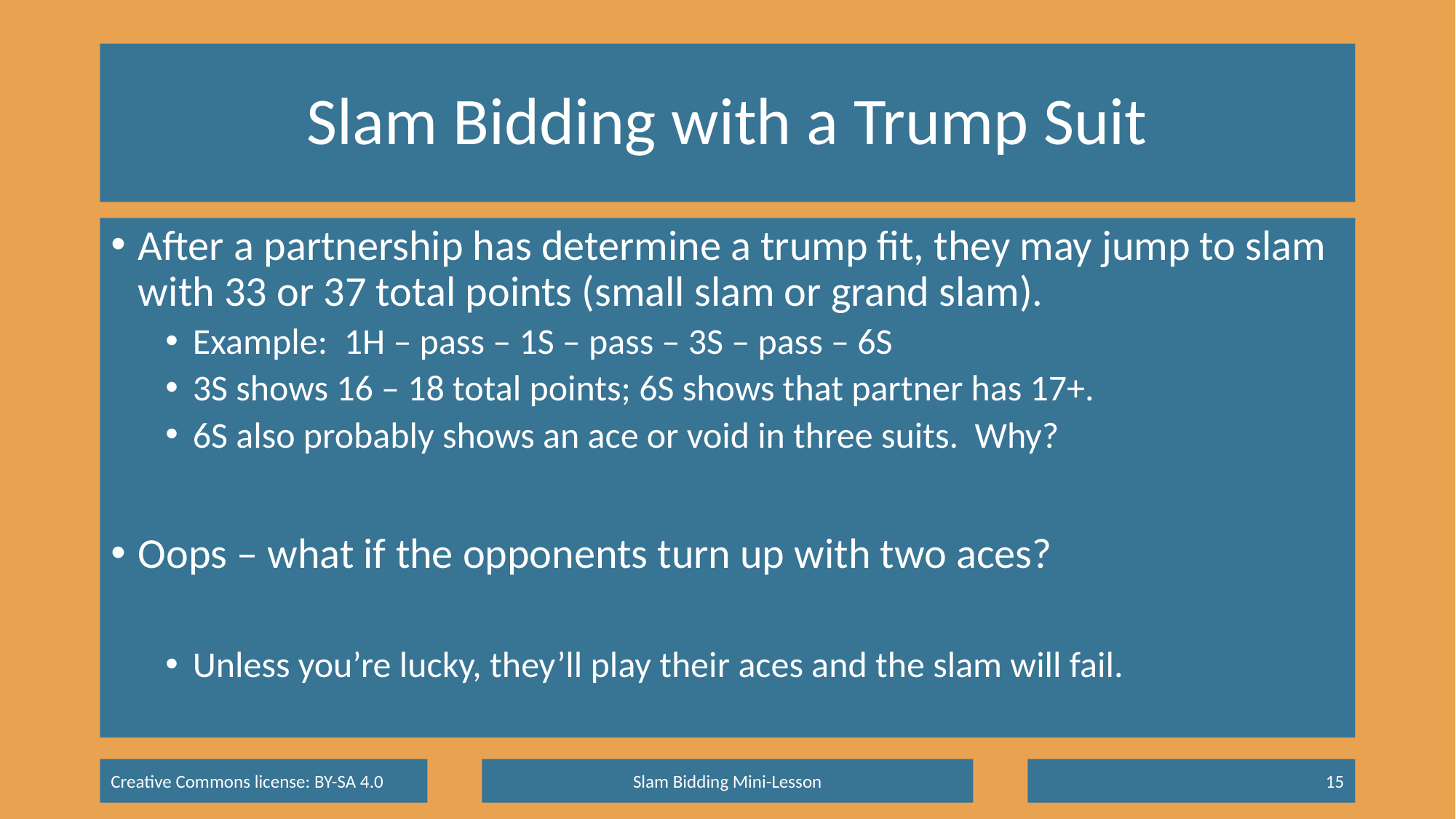

# Slam Bidding with a Trump Suit
After a partnership has determine a trump fit, they may jump to slam with 33 or 37 total points (small slam or grand slam).
Example:  1H – pass – 1S – pass – 3S – pass – 6S
3S shows 16 – 18 total points; 6S shows that partner has 17+.
6S also probably shows an ace or void in three suits.  Why?

Oops – what if the opponents turn up with two aces?

Unless you’re lucky, they’ll play their aces and the slam will fail.
Slam Bidding Mini-Lesson
15